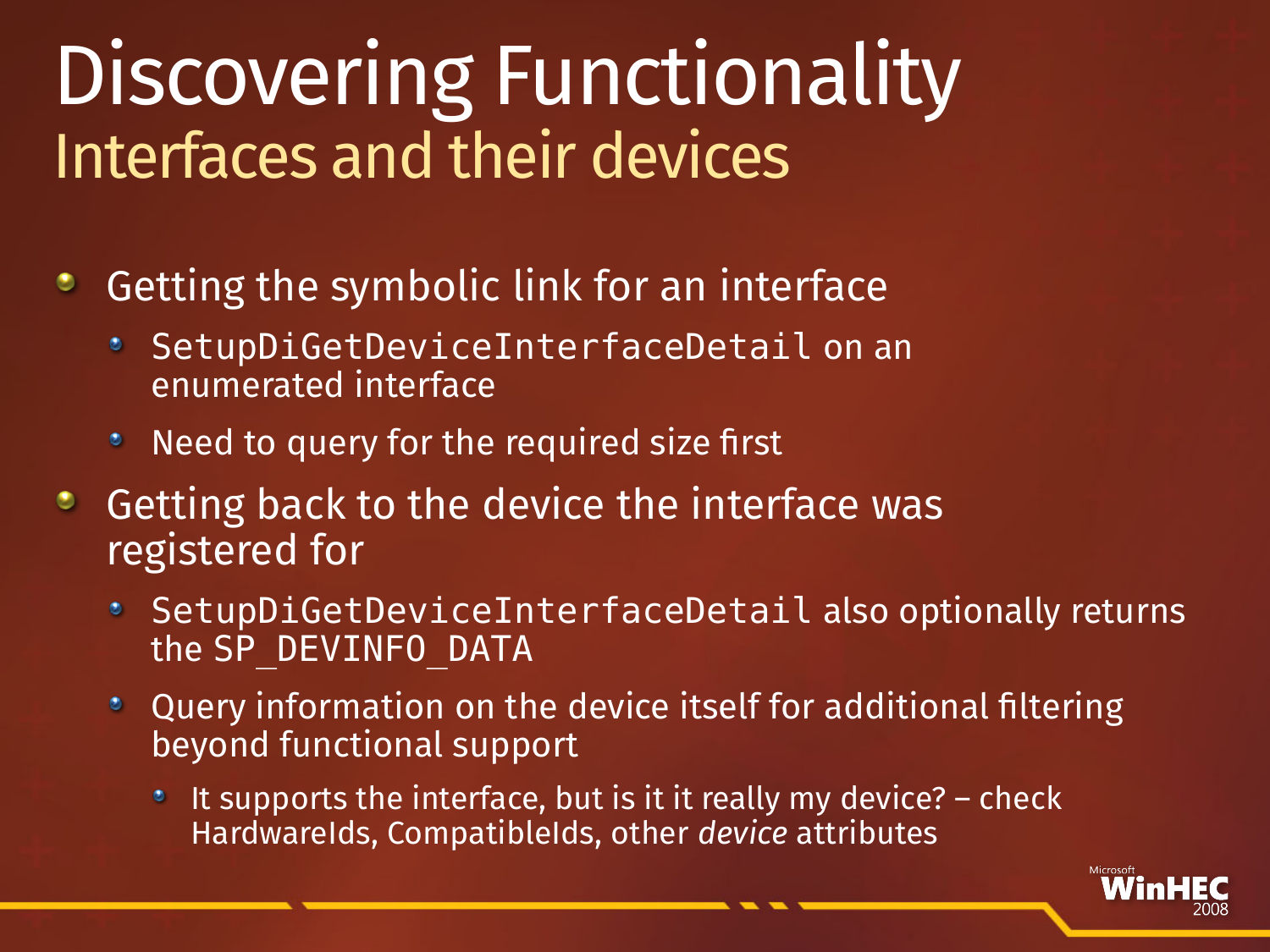

# Discovering Functionality Interfaces and their devices
Getting the symbolic link for an interface
SetupDiGetDeviceInterfaceDetail on an
enumerated interface
Need to query for the required size first
Getting back to the device the interface was
registered for
SetupDiGetDeviceInterfaceDetail also optionally returns the SP_DEVINFO_DATA
Query information on the device itself for additional filtering beyond functional support
It supports the interface, but is it it really my device? – check HardwareIds, CompatibleIds, other device attributes